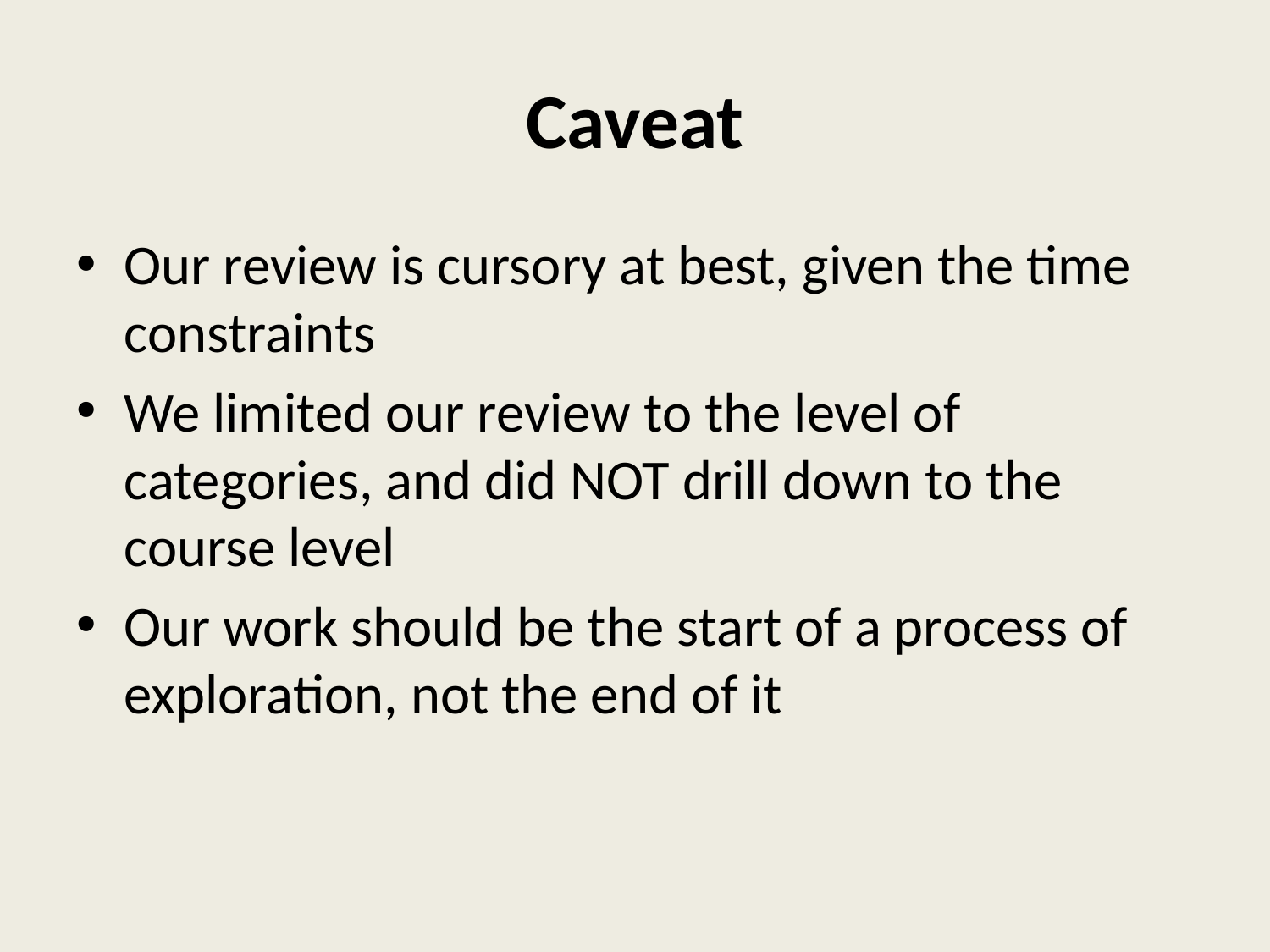

# Caveat
Our review is cursory at best, given the time constraints
We limited our review to the level of categories, and did NOT drill down to the course level
Our work should be the start of a process of exploration, not the end of it